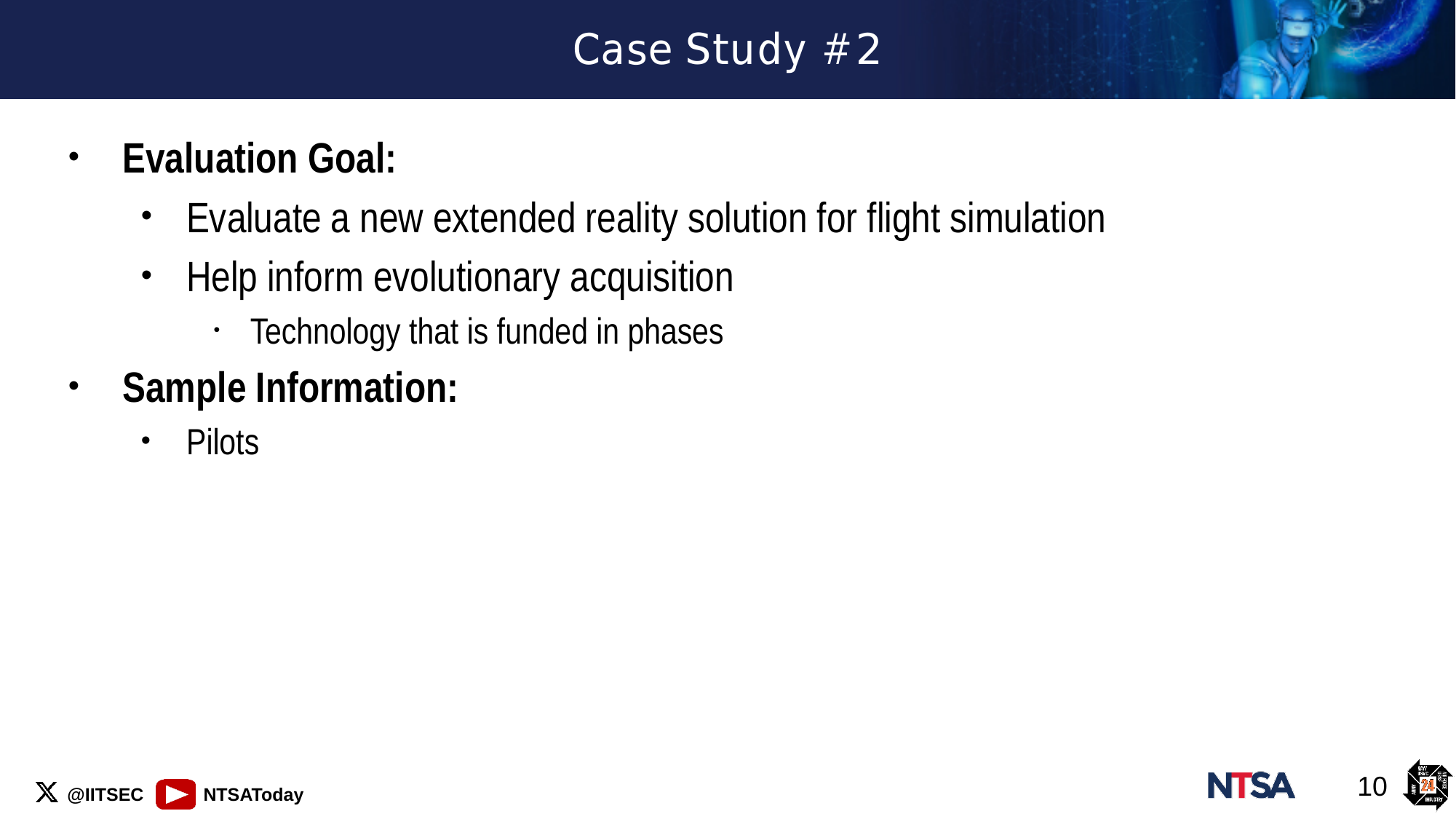

# Case Study #2
Evaluation Goal:
Evaluate a new extended reality solution for flight simulation
Help inform evolutionary acquisition
Technology that is funded in phases
Sample Information:
Pilots

10